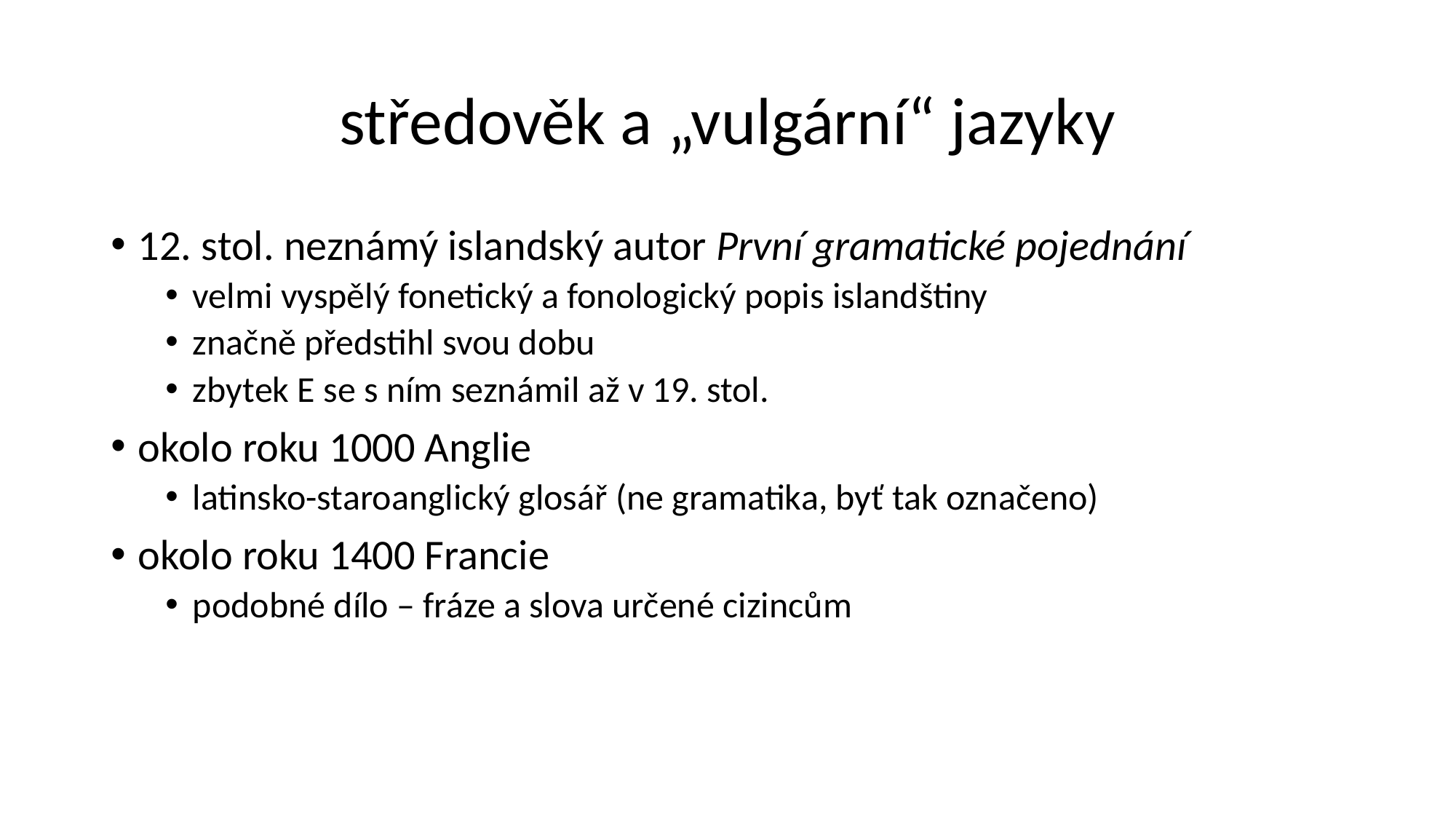

# středověk a „vulgární“ jazyky
12. stol. neznámý islandský autor První gramatické pojednání
velmi vyspělý fonetický a fonologický popis islandštiny
značně předstihl svou dobu
zbytek E se s ním seznámil až v 19. stol.
okolo roku 1000 Anglie
latinsko-staroanglický glosář (ne gramatika, byť tak označeno)
okolo roku 1400 Francie
podobné dílo – fráze a slova určené cizincům